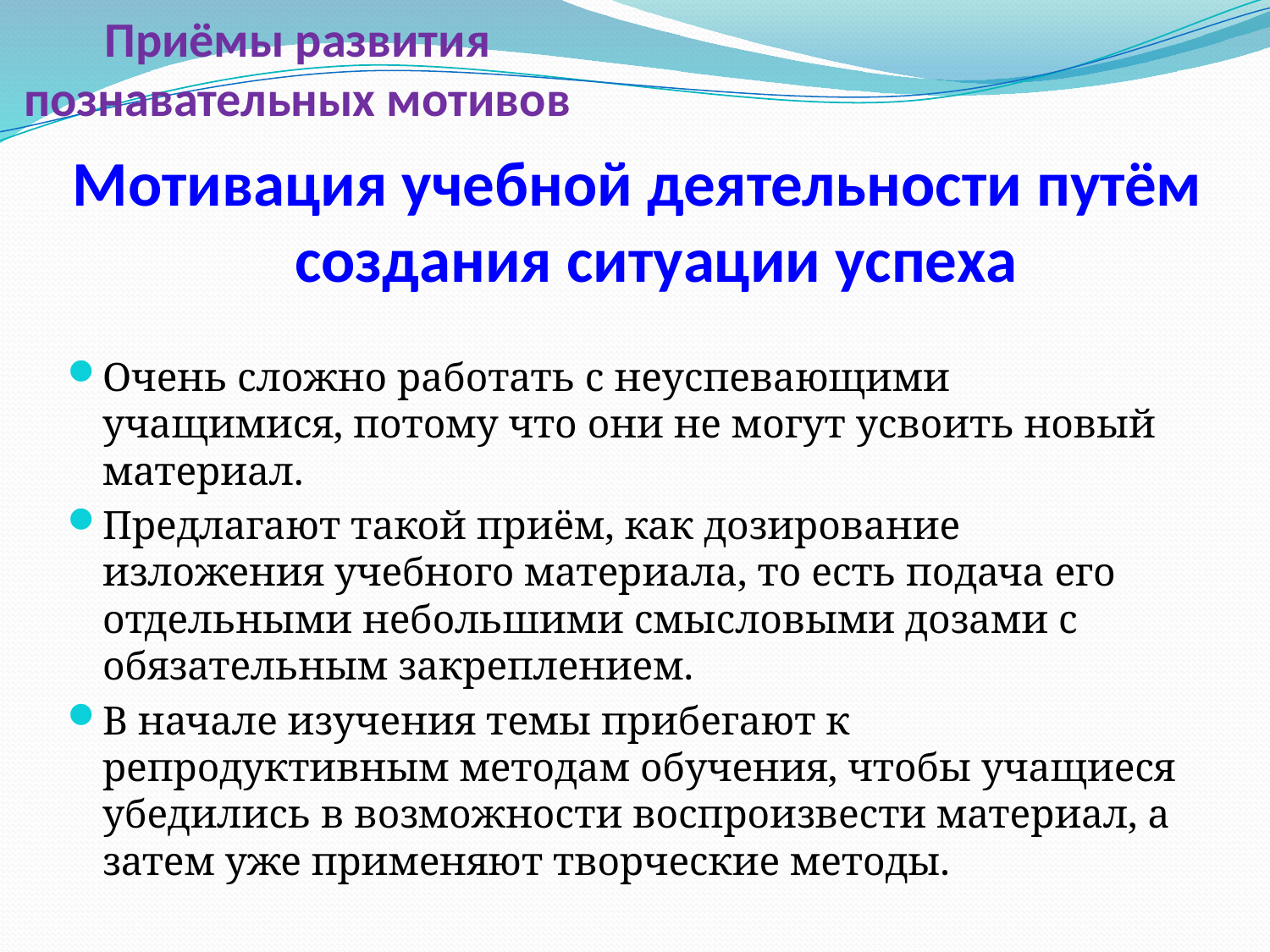

# Приёмы развития познавательных мотивов
Мотивация учебной деятельности путём создания ситуации успеха
Очень сложно работать с неуспевающими учащимися, потому что они не могут усвоить новый материал.
Предлагают такой приём, как дозирование изложения учебного материала, то есть подача его отдельными небольшими смысловыми дозами с обязательным закреплением.
В начале изучения темы прибегают к репродуктивным методам обучения, чтобы учащиеся убедились в возможности воспроизвести материал, а затем уже применяют творческие методы.